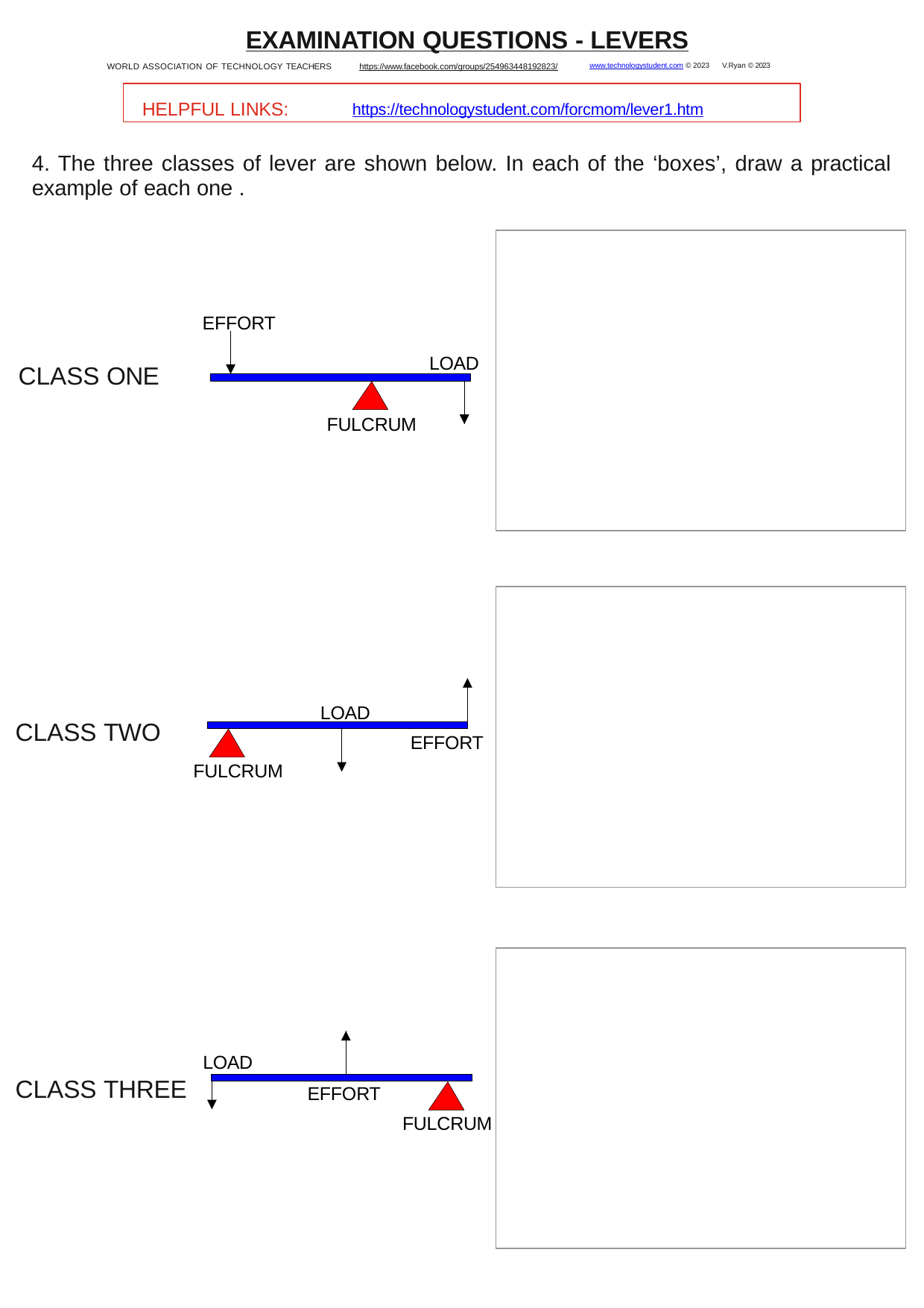

EXAMINATION QUESTIONS - LEVERS
WORLD ASSOCIATION OF TECHNOLOGY TEACHERS	https://www.facebook.com/groups/254963448192823/	www.technologystudent.com © 2023 V.Ryan © 2023
HELPFUL LINKS:	https://technologystudent.com/forcmom/lever1.htm
4. The three classes of lever are shown below. In each of the ‘boxes’, draw a practical example of each one .

EFFORT

LOAD
CLASS ONE

FULCRUM

LOAD
CLASS TWO

EFFORT
FULCRUM

LOAD
CLASS THREE
EFFORT

FULCRUM